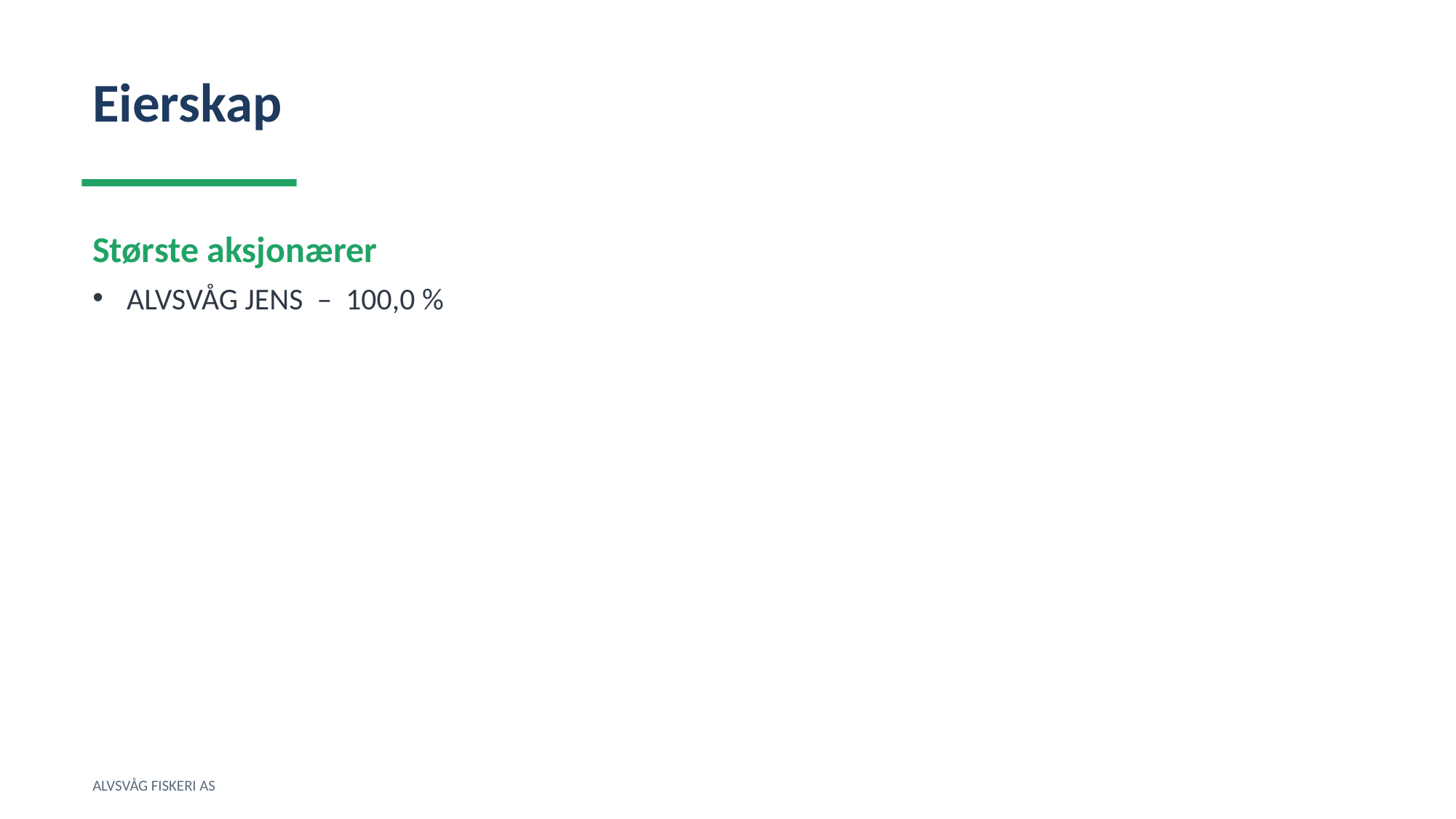

Eierskap

Største aksjonærer
ALVSVÅG JENS  –  100,0 %
ALVSVÅG FISKERI AS